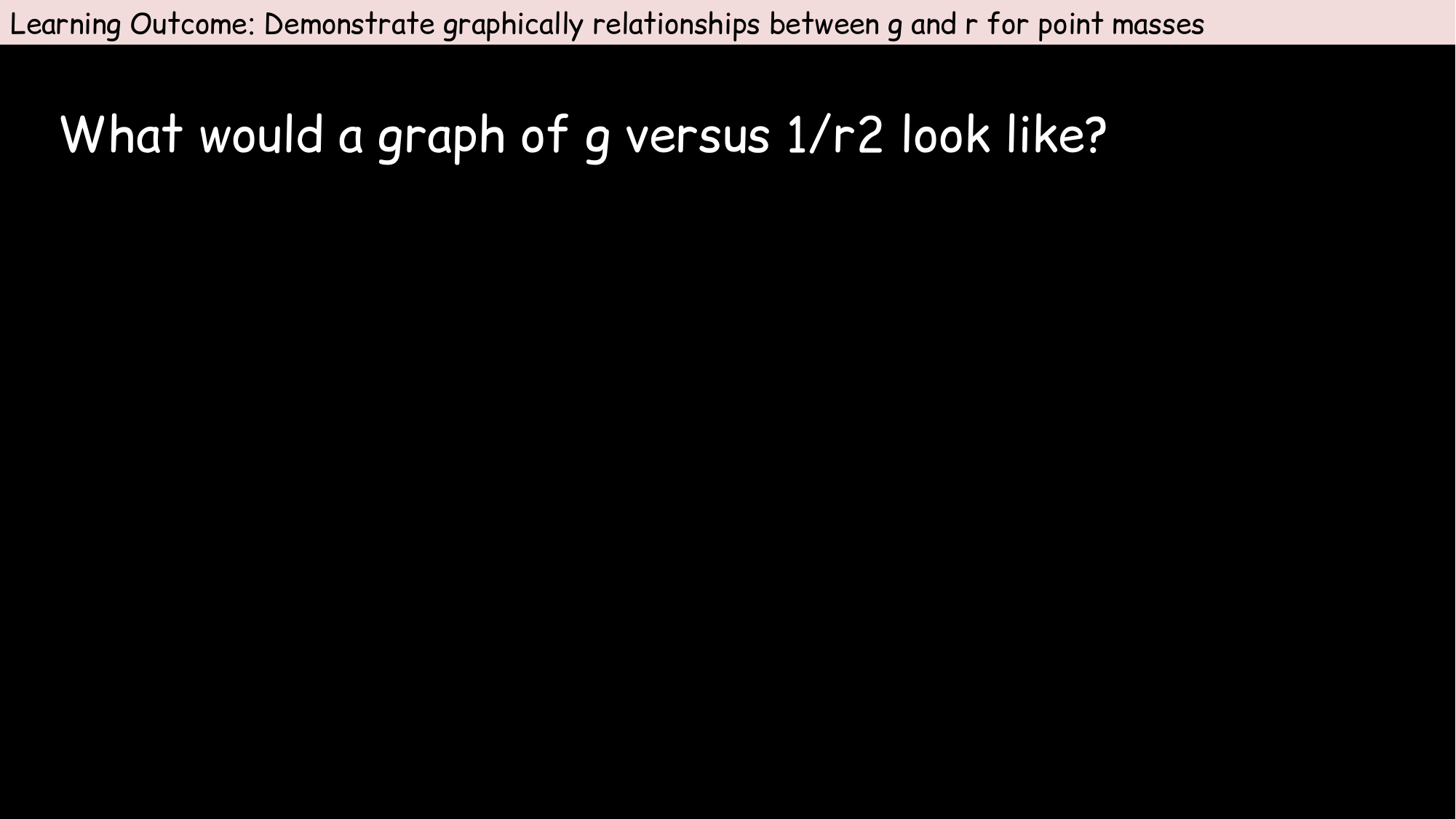

Learning Outcome: Demonstrate graphically relationships between g and r for point masses
# What would a graph of g versus 1/r2 look like?